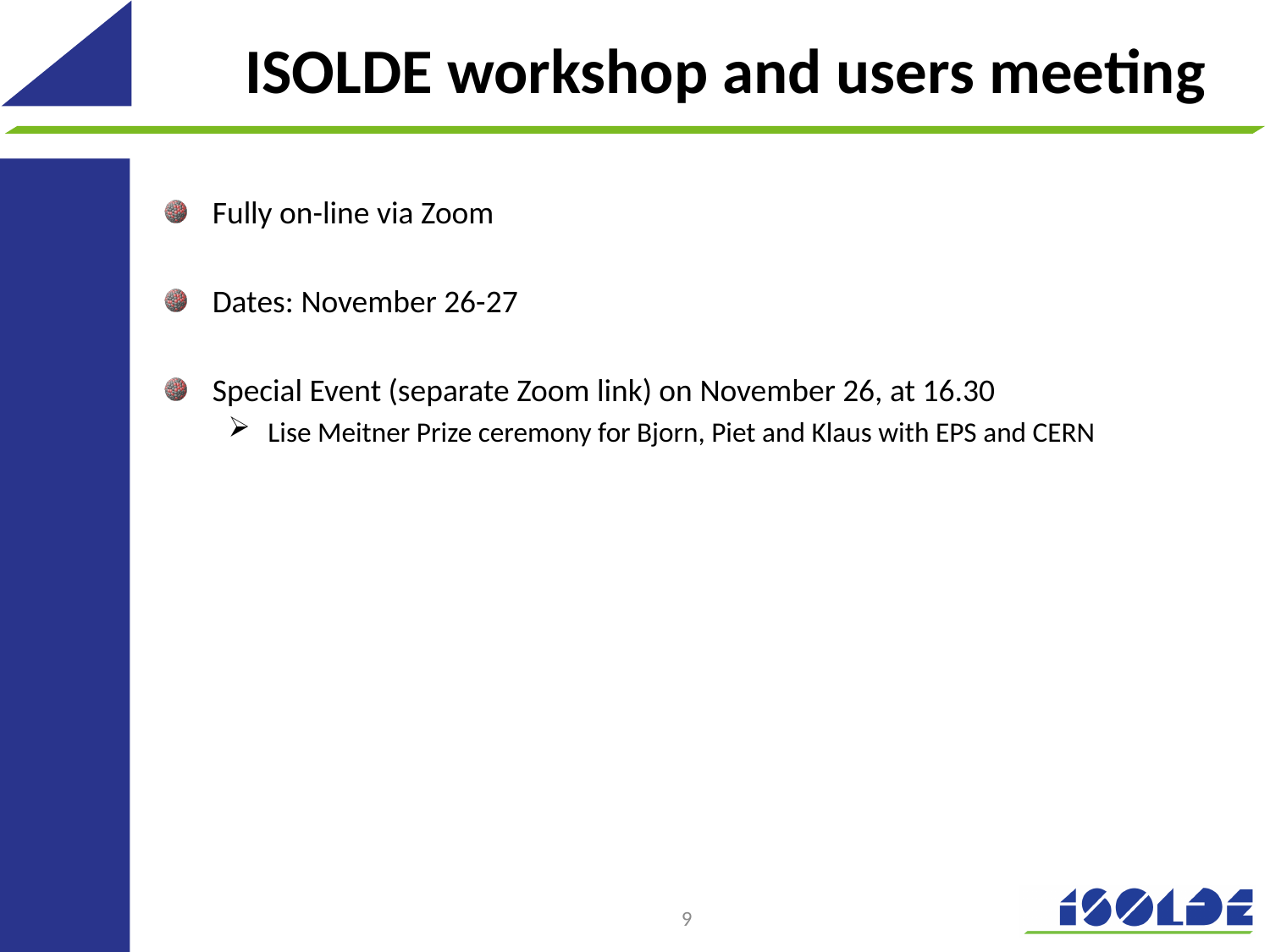

# ISOLDE workshop and users meeting
Fully on-line via Zoom

Dates: November 26-27

Special Event (separate Zoom link) on November 26, at 16.30
Lise Meitner Prize ceremony for Bjorn, Piet and Klaus with EPS and CERN

9